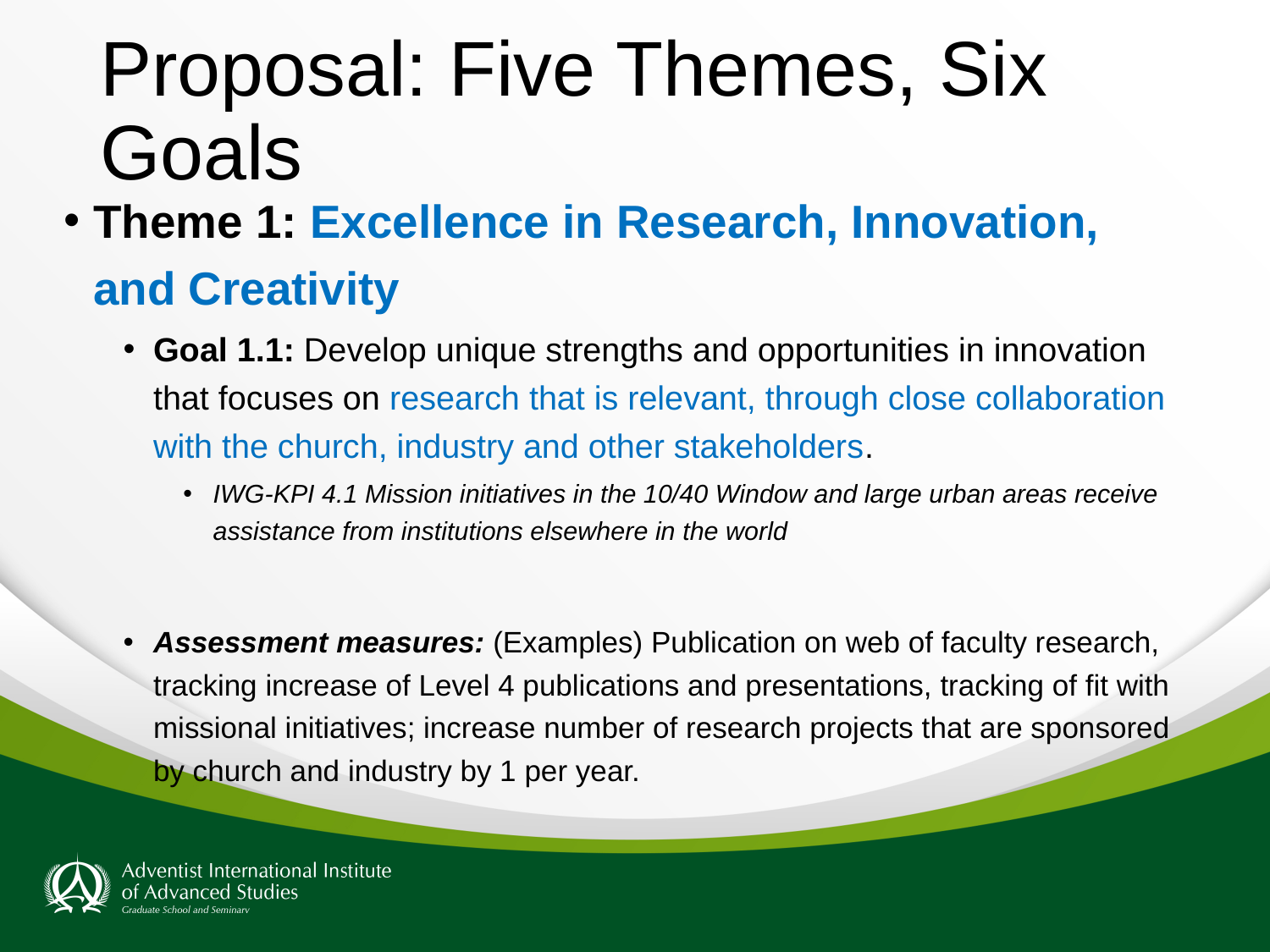

# Proposal: Five Themes, Six Goals
Theme 1: Excellence in Research, Innovation, and Creativity
Goal 1.1: Develop unique strengths and opportunities in innovation that focuses on research that is relevant, through close collaboration with the church, industry and other stakeholders.
IWG-KPI 4.1 Mission initiatives in the 10/40 Window and large urban areas receive assistance from institutions elsewhere in the world

Assessment measures: (Examples) Publication on web of faculty research, tracking increase of Level 4 publications and presentations, tracking of fit with missional initiatives; increase number of research projects that are sponsored by church and industry by 1 per year.